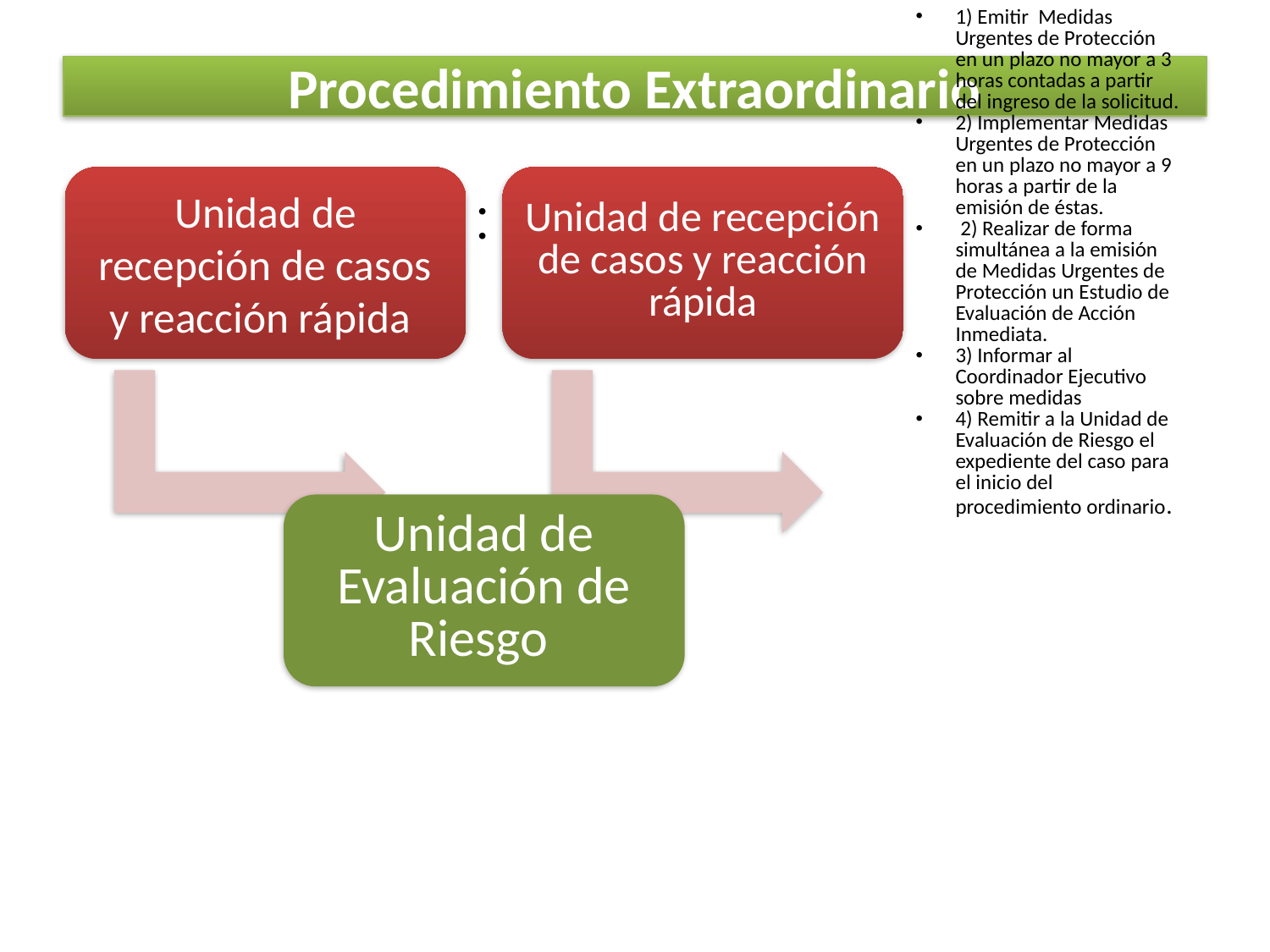

# Procedimiento Extraordinario
Unidad de recepción de casos y reacción rápida
Unidad de recepción de casos y reacción rápida
 2) Realizar de forma simultánea a la emisión de Medidas Urgentes de Protección un Estudio de Evaluación de Acción Inmediata.
Unidad de Evaluación de Riesgo
Recepción de solicitud
1) Emitir  Medidas Urgentes de Protección en un plazo no mayor a 3 horas contadas a partir del ingreso de la solicitud.
3) Informar al Coordinador Ejecutivo sobre medidas
4) Remitir a la Unidad de Evaluación de Riesgo el expediente del caso para el inicio del procedimiento ordinario.
2) Implementar Medidas Urgentes de Protección en un plazo no mayor a 9 horas a partir de la emisión de éstas.
Definición de cumplimiento de procedimiento extraordinario